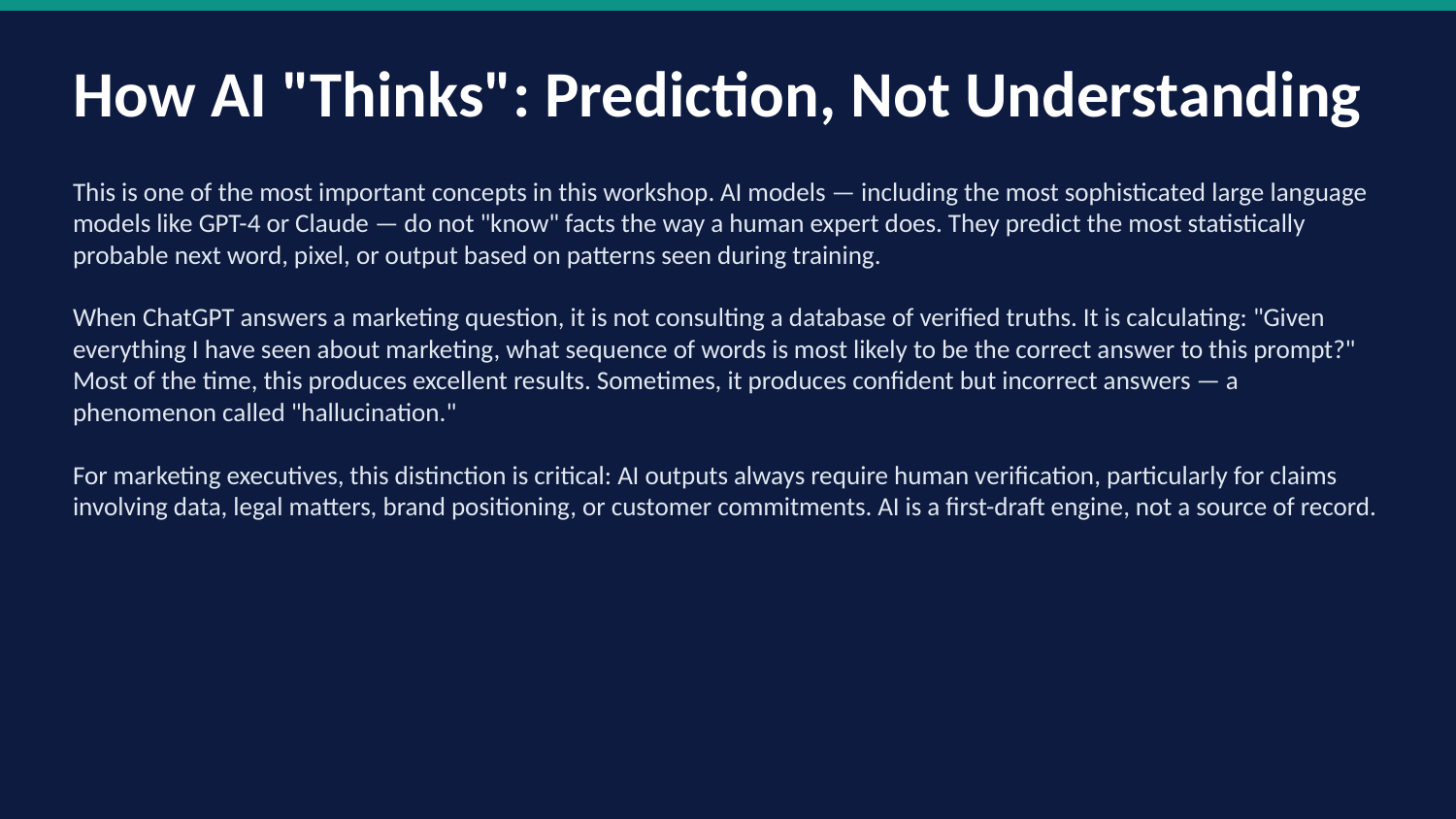

How AI "Thinks": Prediction, Not Understanding
This is one of the most important concepts in this workshop. AI models — including the most sophisticated large language models like GPT-4 or Claude — do not "know" facts the way a human expert does. They predict the most statistically probable next word, pixel, or output based on patterns seen during training.

When ChatGPT answers a marketing question, it is not consulting a database of verified truths. It is calculating: "Given everything I have seen about marketing, what sequence of words is most likely to be the correct answer to this prompt?" Most of the time, this produces excellent results. Sometimes, it produces confident but incorrect answers — a phenomenon called "hallucination."

For marketing executives, this distinction is critical: AI outputs always require human verification, particularly for claims involving data, legal matters, brand positioning, or customer commitments. AI is a first-draft engine, not a source of record.